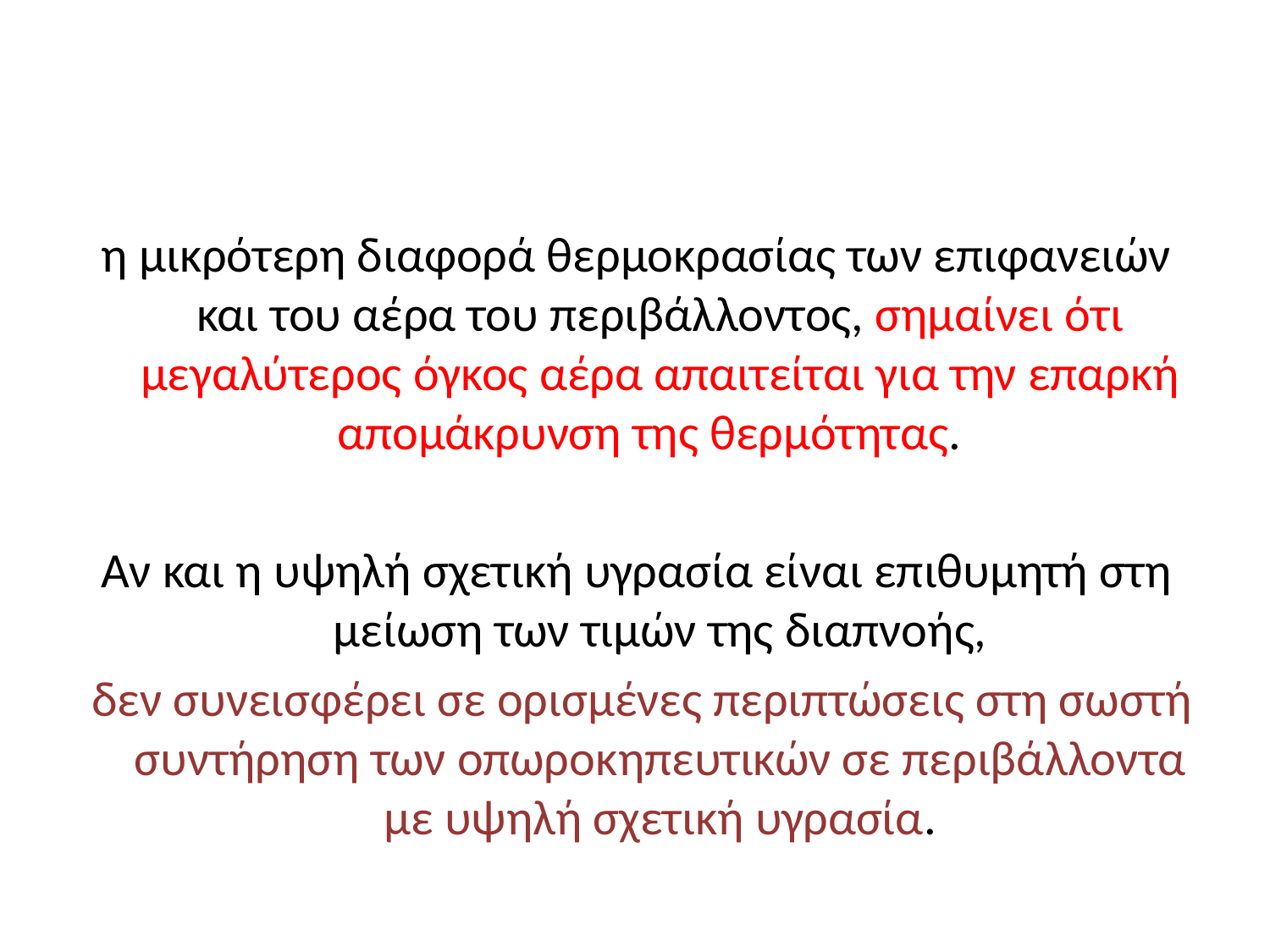

# Ωστόσο,
η μικρότερη διαφορά θερμοκρασίας των επιφανειών και του αέρα του περιβάλλοντος, σημαίνει ότι μεγαλύτερος όγκος αέρα απαιτείται για την επαρκή απομάκρυνση της θερμότητας.

Αν και η υψηλή σχετική υγρασία είναι επιθυμητή στη μείωση των τιμών της διαπνοής,
 δεν συνεισφέρει σε ορισμένες περιπτώσεις στη σωστή συντήρηση των οπωροκηπευτικών σε περιβάλλοντα με υψηλή σχετική υγρασία.